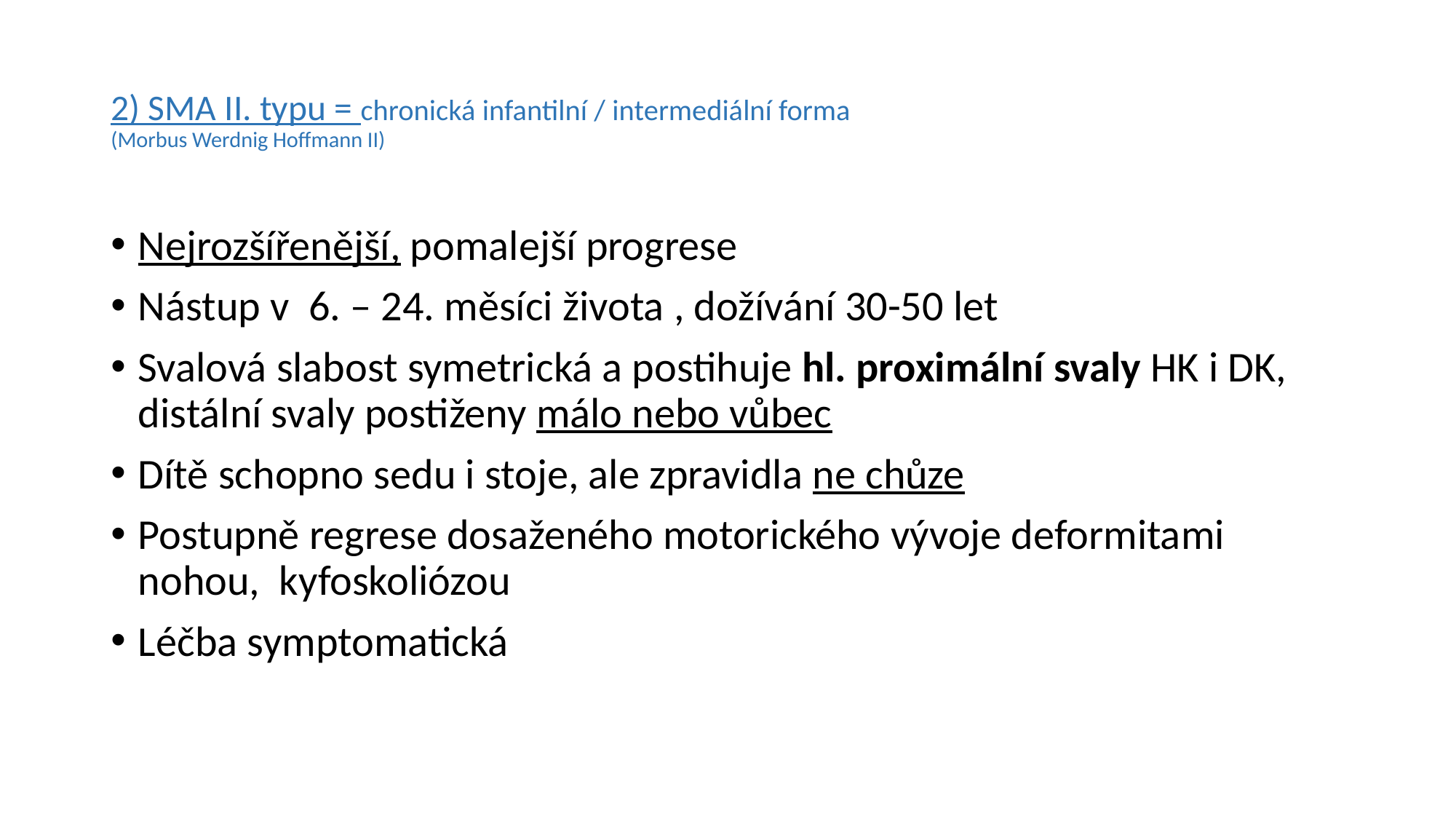

# 2) SMA II. typu = chronická infantilní / intermediální forma (Morbus Werdnig Hoffmann II)
Nejrozšířenější, pomalejší progrese
Nástup v  6. – 24. měsíci života , dožívání 30-50 let
Svalová slabost symetrická a postihuje hl. proximální svaly HK i DK, distální svaly postiženy málo nebo vůbec
Dítě schopno sedu i stoje, ale zpravidla ne chůze
Postupně regrese dosaženého motorického vývoje deformitami nohou,  kyfoskoliózou
Léčba symptomatická